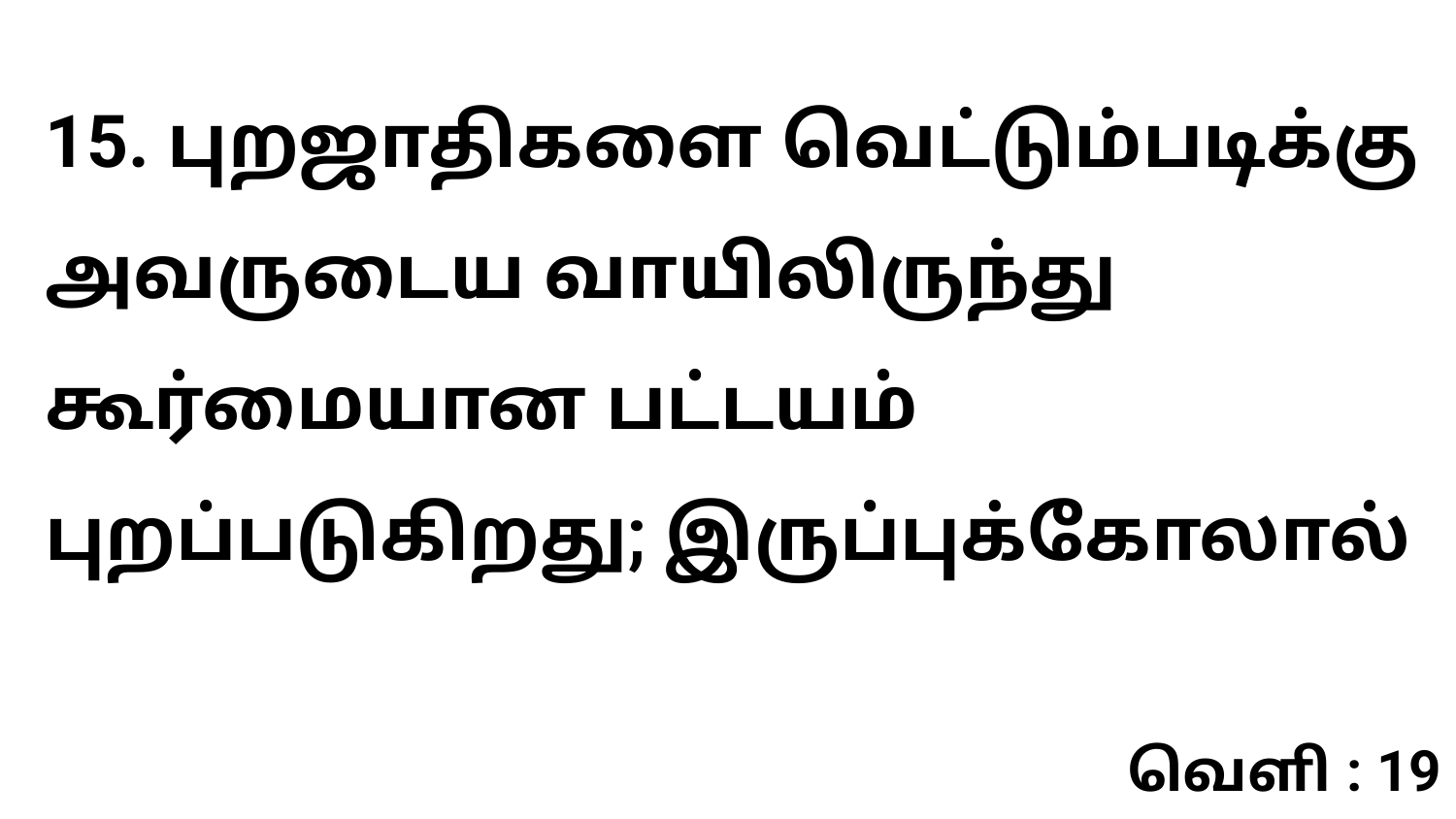

15. புறஜாதிகளை வெட்டும்படிக்கு அவருடைய வாயிலிருந்து கூர்மையான பட்டயம் புறப்படுகிறது; இருப்புக்கோலால்
வெளி : 19